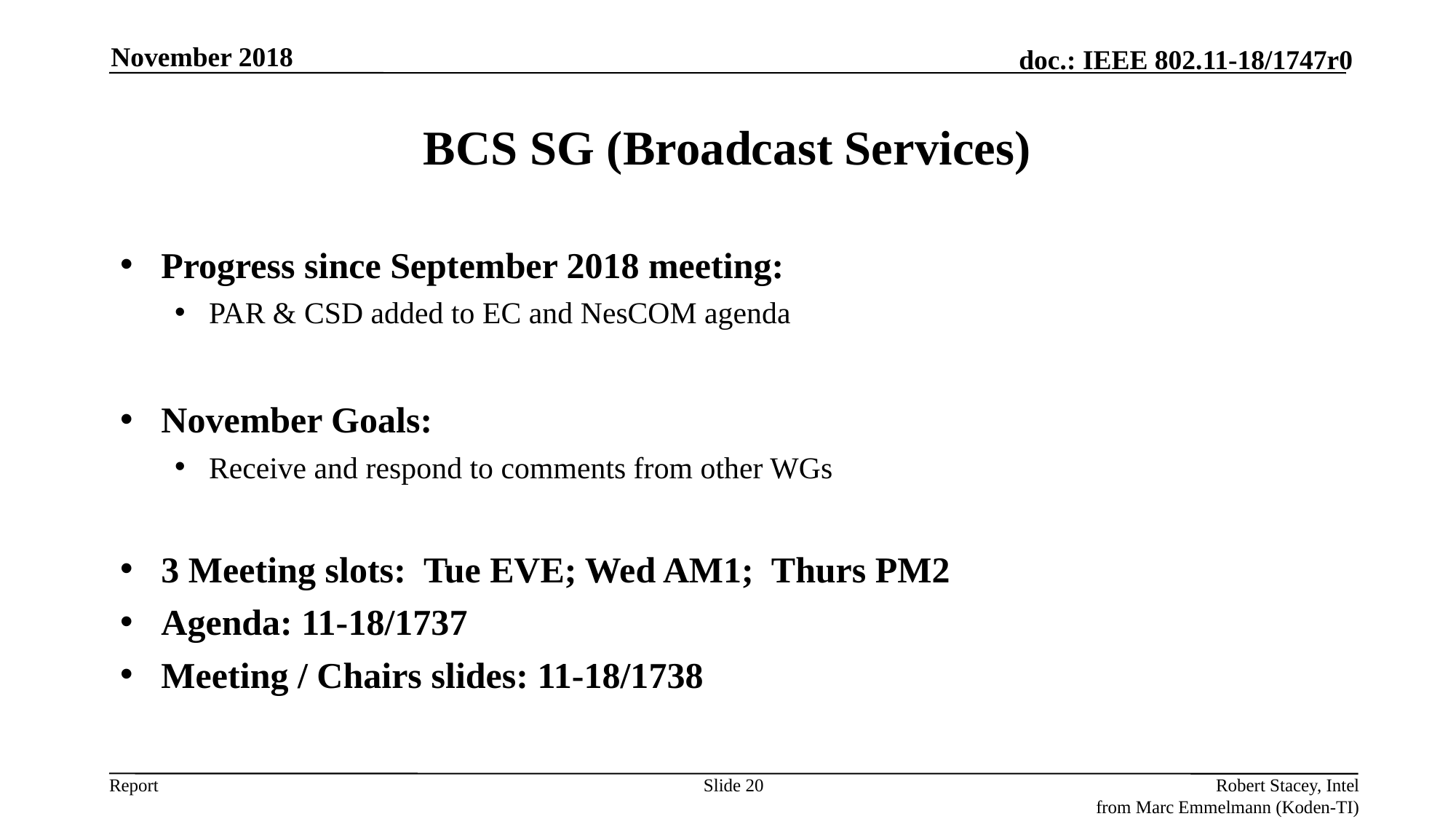

November 2018
# BCS SG (Broadcast Services)
Progress since September 2018 meeting:
PAR & CSD added to EC and NesCOM agenda

November Goals:
Receive and respond to comments from other WGs

3 Meeting slots:  Tue EVE; Wed AM1;  Thurs PM2
Agenda: 11-18/1737
Meeting / Chairs slides: 11-18/1738

Slide 20
Robert Stacey, Intel
from Marc Emmelmann (Koden-TI)